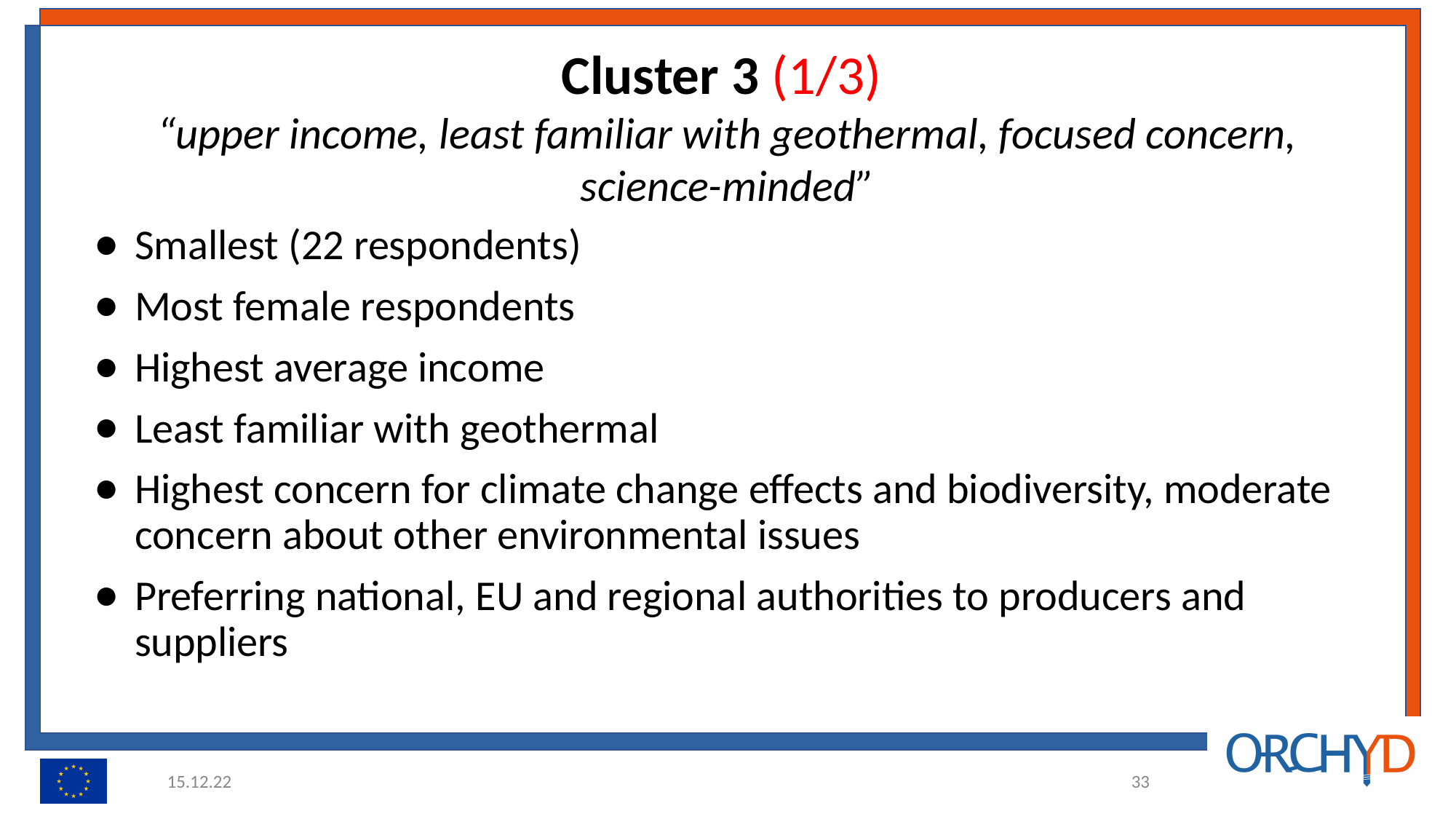

# Cluster 3 (1/3)
“upper income, least familiar with geothermal, focused concern, science-minded”
Smallest (22 respondents)
Most female respondents
Highest average income
Least familiar with geothermal
Highest concern for climate change effects and biodiversity, moderate concern about other environmental issues
Preferring national, EU and regional authorities to producers and suppliers
15.12.22
33